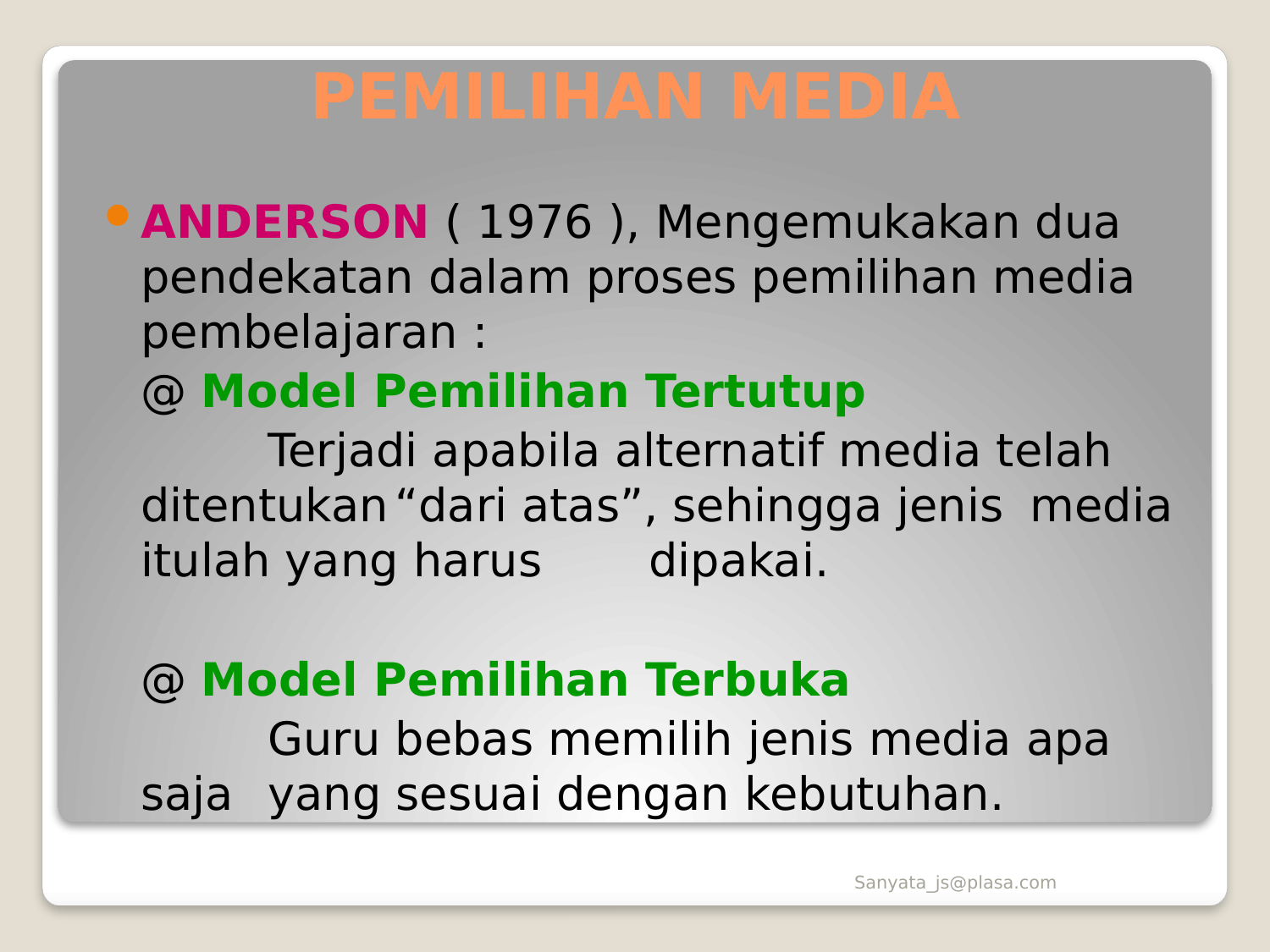

# PEMILIHAN MEDIA
ANDERSON ( 1976 ), Mengemukakan dua pendekatan dalam proses pemilihan media pembelajaran :
	@ Model Pemilihan Tertutup
		Terjadi apabila alternatif media telah 	ditentukan	“dari atas”, sehingga jenis 	media itulah yang harus 	dipakai.

	@ Model Pemilihan Terbuka
		Guru bebas memilih jenis media apa saja 	yang sesuai dengan kebutuhan.
Sanyata_js@plasa.com